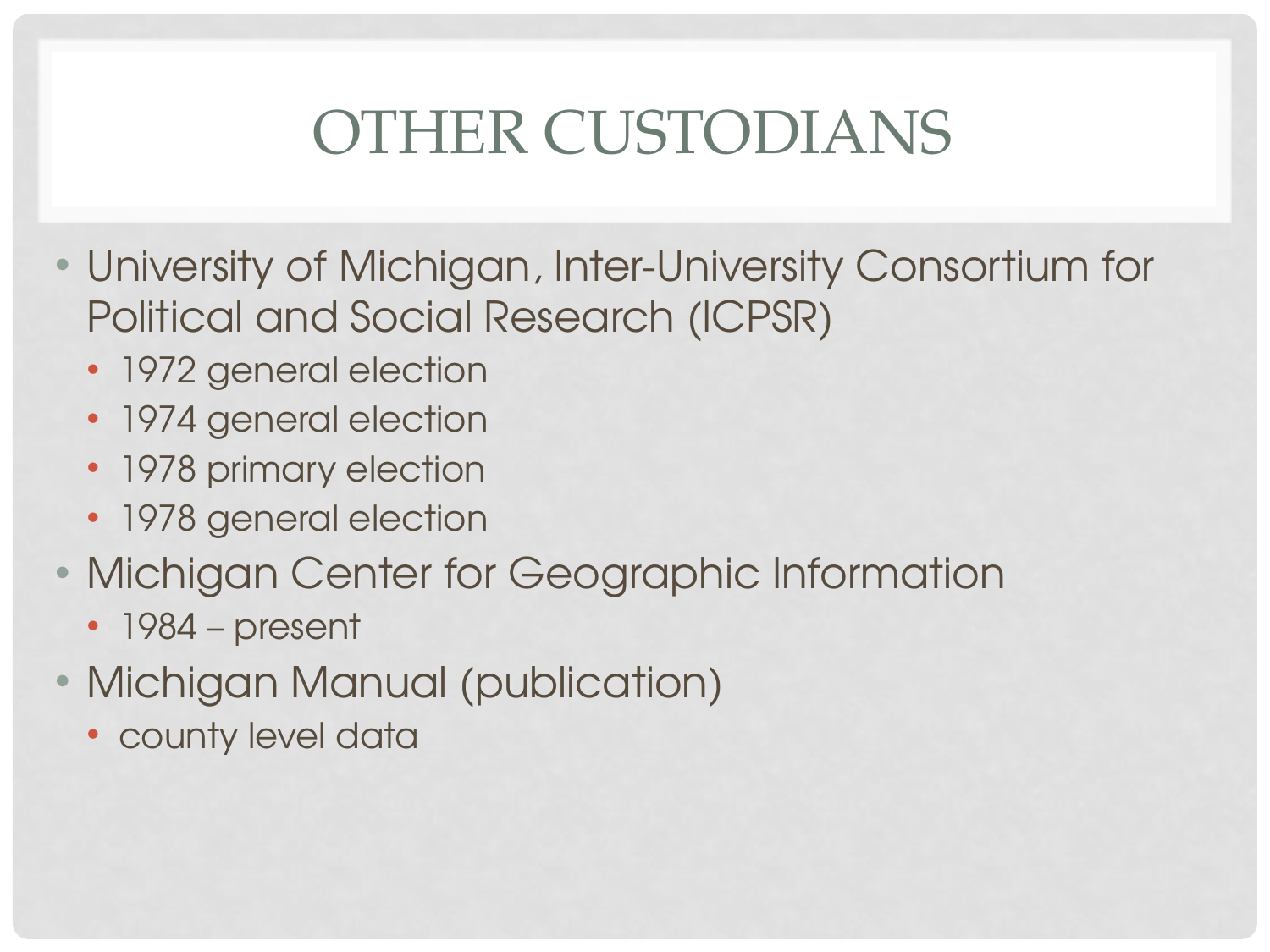

# Other Custodians
University of Michigan, Inter-University Consortium for Political and Social Research (ICPSR)
1972 general election
1974 general election
1978 primary election
1978 general election
Michigan Center for Geographic Information
1984 – present
Michigan Manual (publication)
county level data